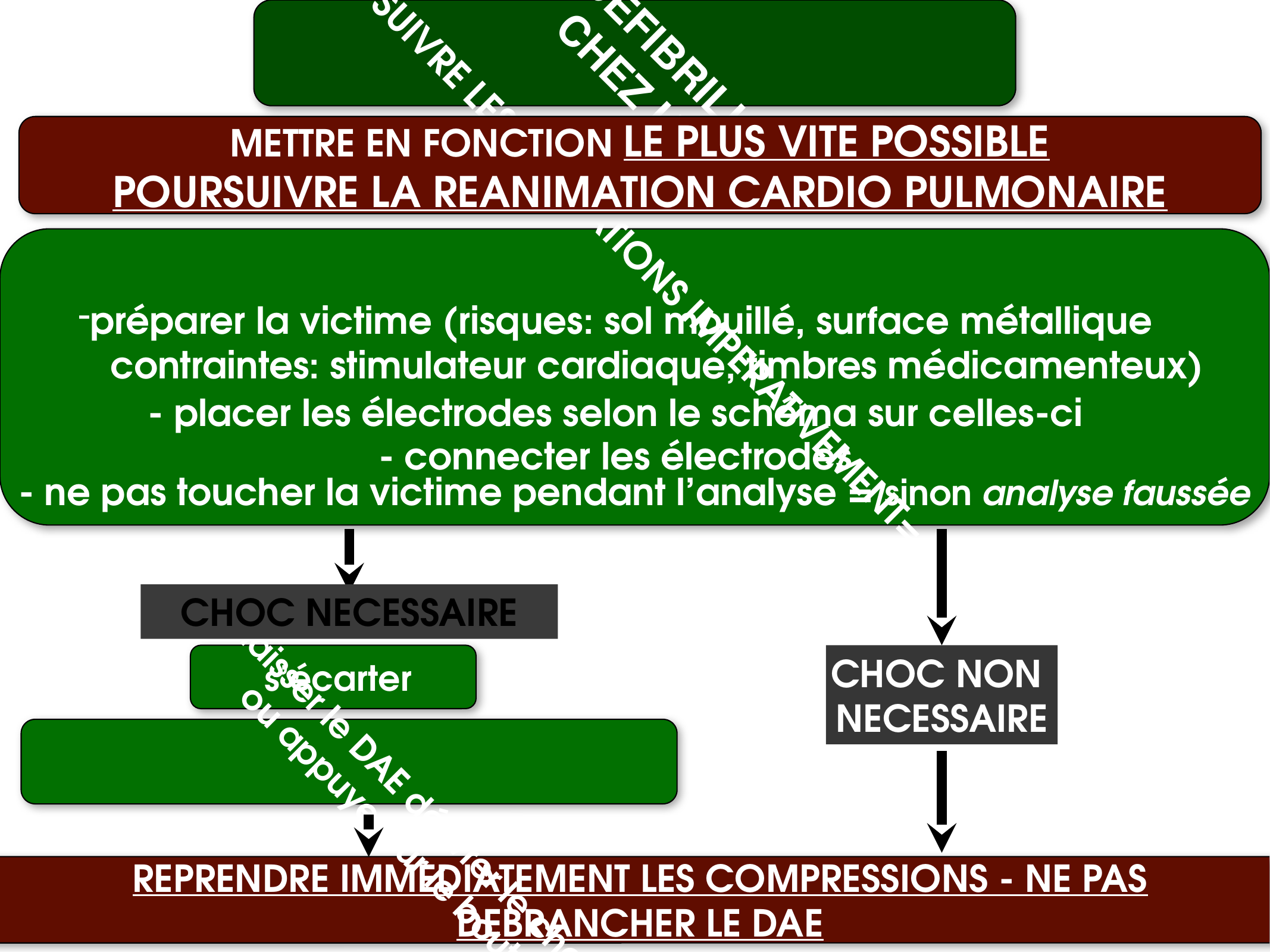

DEFIBRILLATION
CHEZ L’ADULTE
METTRE EN FONCTION LE PLUS VITE POSSIBLE
POURSUIVRE LA REANIMATION CARDIO PULMONAIRE

SUIVRE LES INDICATIONS IMPERATIVEMENT= rapidité, sécurité

préparer la victime (risques: sol mouillé, surface métallique
        contraintes: stimulateur cardiaque, timbres médicamenteux)
- placer les électrodes selon le schéma sur celles-ci
- connecter les électrodes
- ne pas toucher la victime pendant l’analyse = sinon analyse faussée

CHOC NECESSAIRE
CHOC NON
NECESSAIRE

 s’écarter

laisser le DAE délivrer le choc
ou appuyer sur le bouton

REPRENDRE IMMEDIATEMENT LES COMPRESSIONS - NE PAS DEBRANCHER LE DAE